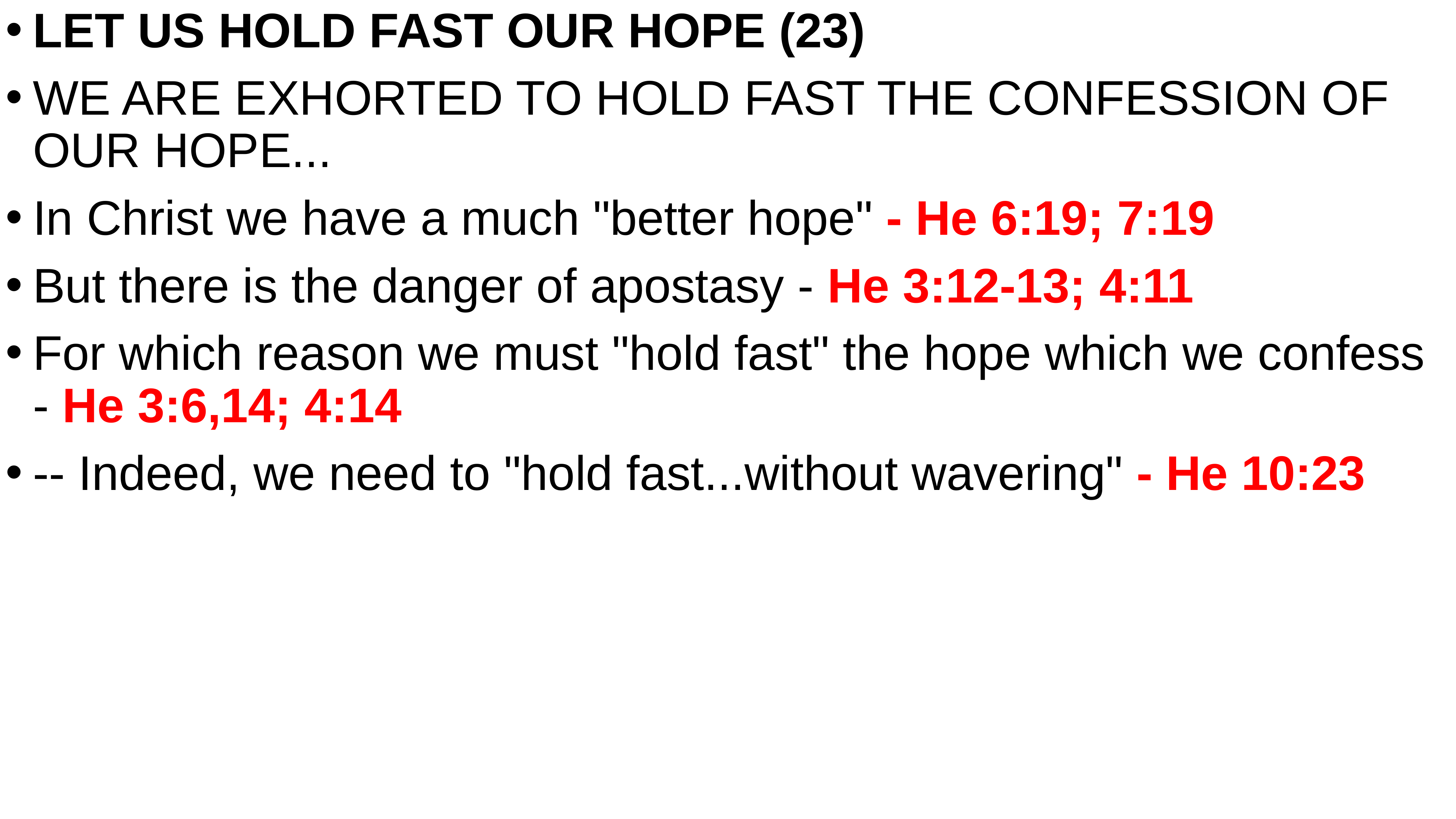

LET US HOLD FAST OUR HOPE (23)
WE ARE EXHORTED TO HOLD FAST THE CONFESSION OF OUR HOPE...
In Christ we have a much "better hope" - He 6:19; 7:19
But there is the danger of apostasy - He 3:12-13; 4:11
For which reason we must "hold fast" the hope which we confess - He 3:6,14; 4:14
-- Indeed, we need to "hold fast...without wavering" - He 10:23